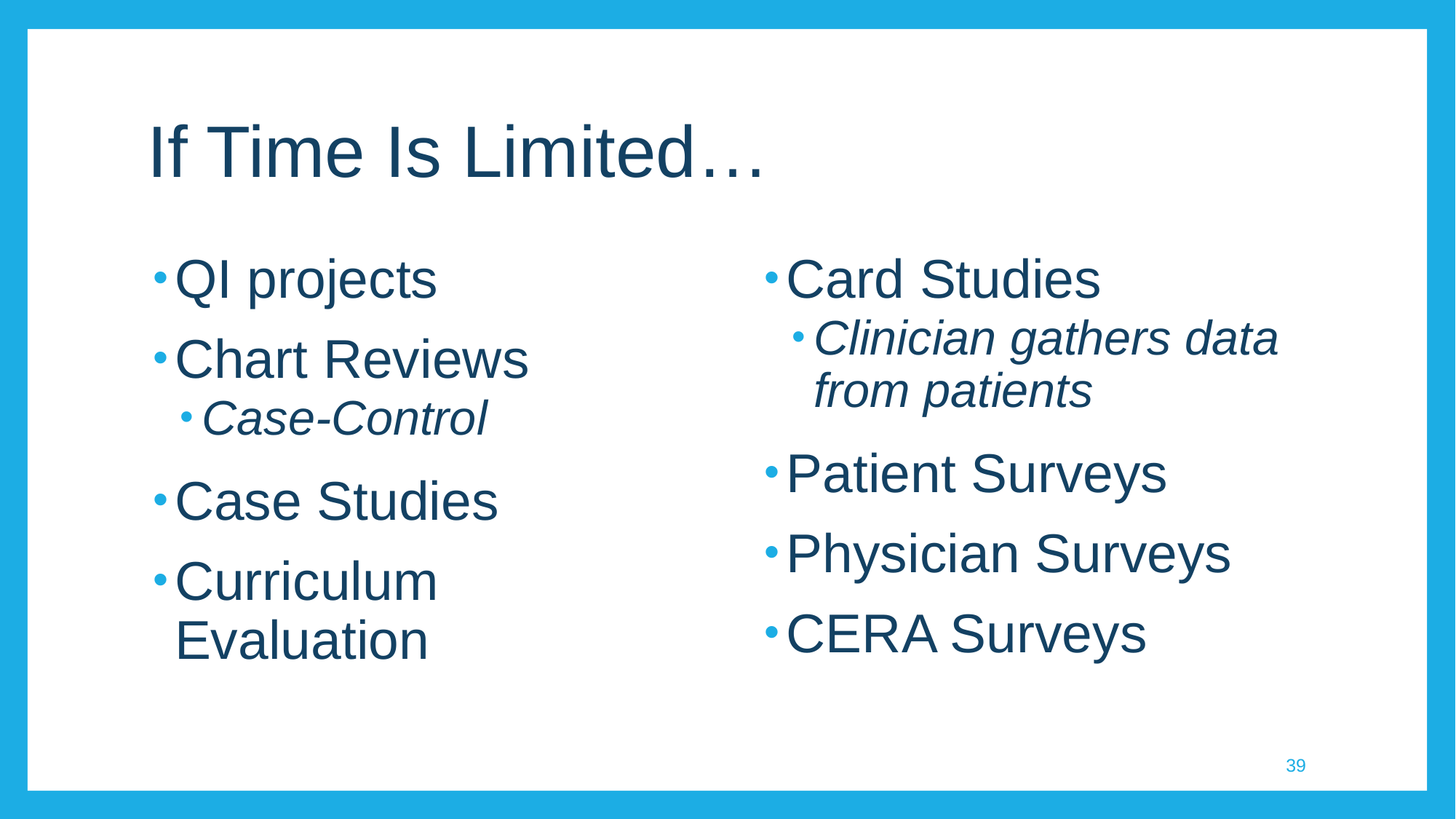

# If Time Is Limited…
QI projects
Chart Reviews
Case-Control
Case Studies
Curriculum Evaluation

Card Studies
Clinician gathers data from patients
Patient Surveys
Physician Surveys
CERA Surveys

39